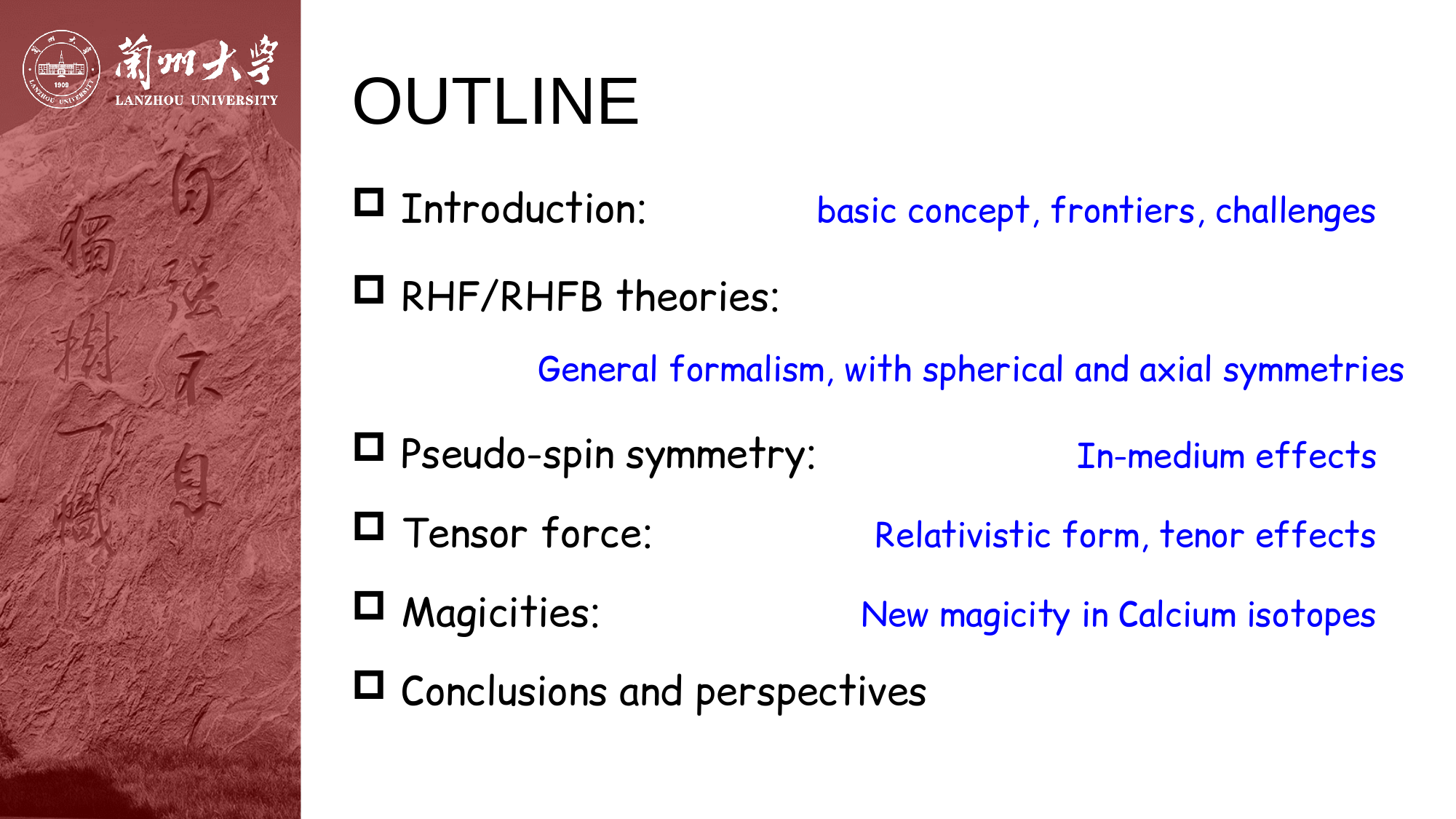

# OUTLINE
Introduction:	basic concept, frontiers, challenges
RHF/RHFB theories:
General formalism, with spherical and axial symmetries
Pseudo-spin symmetry: 	In-medium effects
Tensor force:	Relativistic form, tenor effects
Magicities: 	New magicity in Calcium isotopes
Conclusions and perspectives